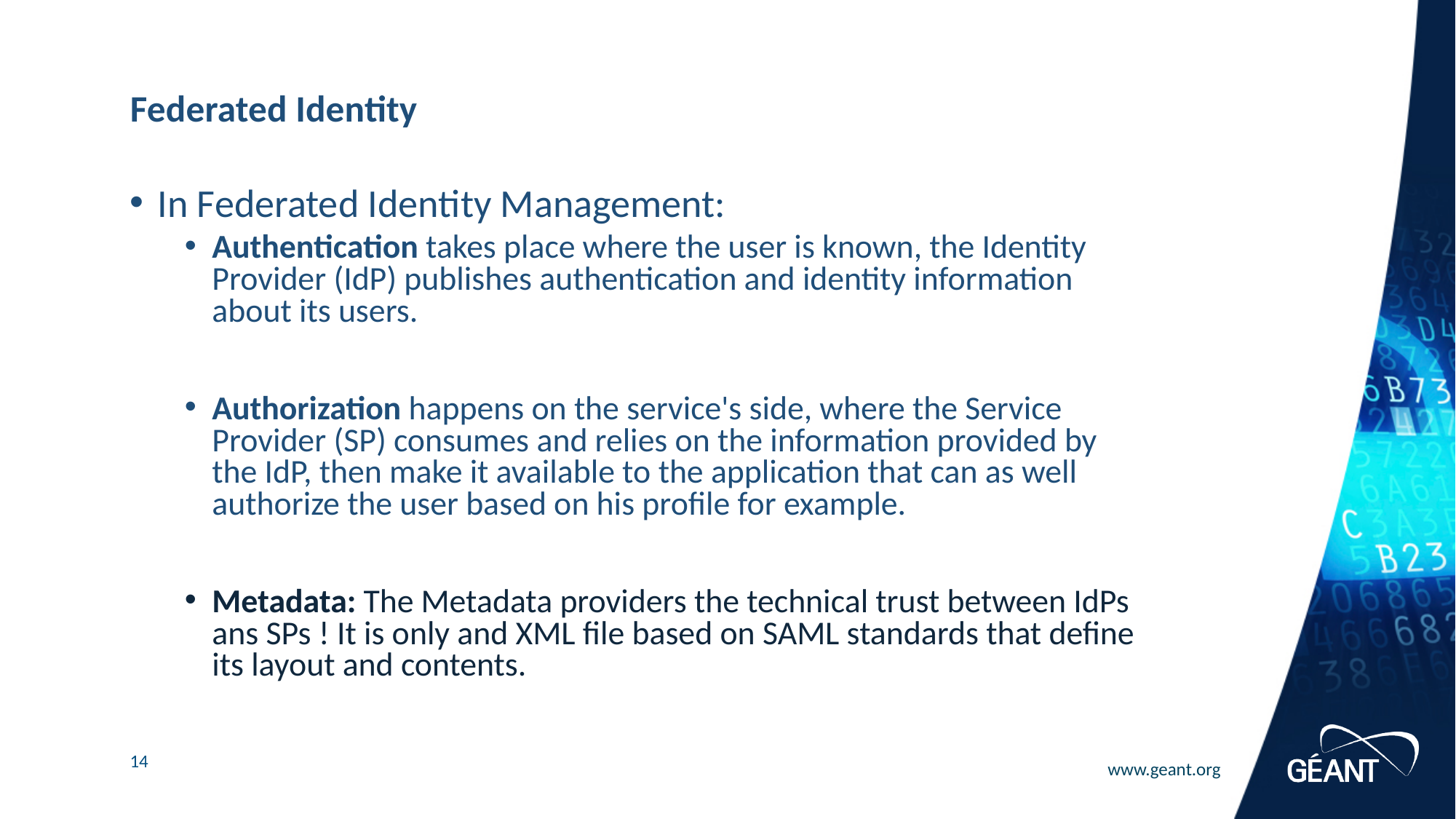

# Federated Identity
In Federated Identity Management:
Authentication takes place where the user is known, the Identity Provider (IdP) publishes authentication and identity information about its users.

Authorization happens on the service's side, where the Service Provider (SP) consumes and relies on the information provided by the IdP, then make it available to the application that can as well authorize the user based on his profile for example.

Metadata: The Metadata providers the technical trust between IdPs ans SPs ! It is only and XML file based on SAML standards that define its layout and contents.